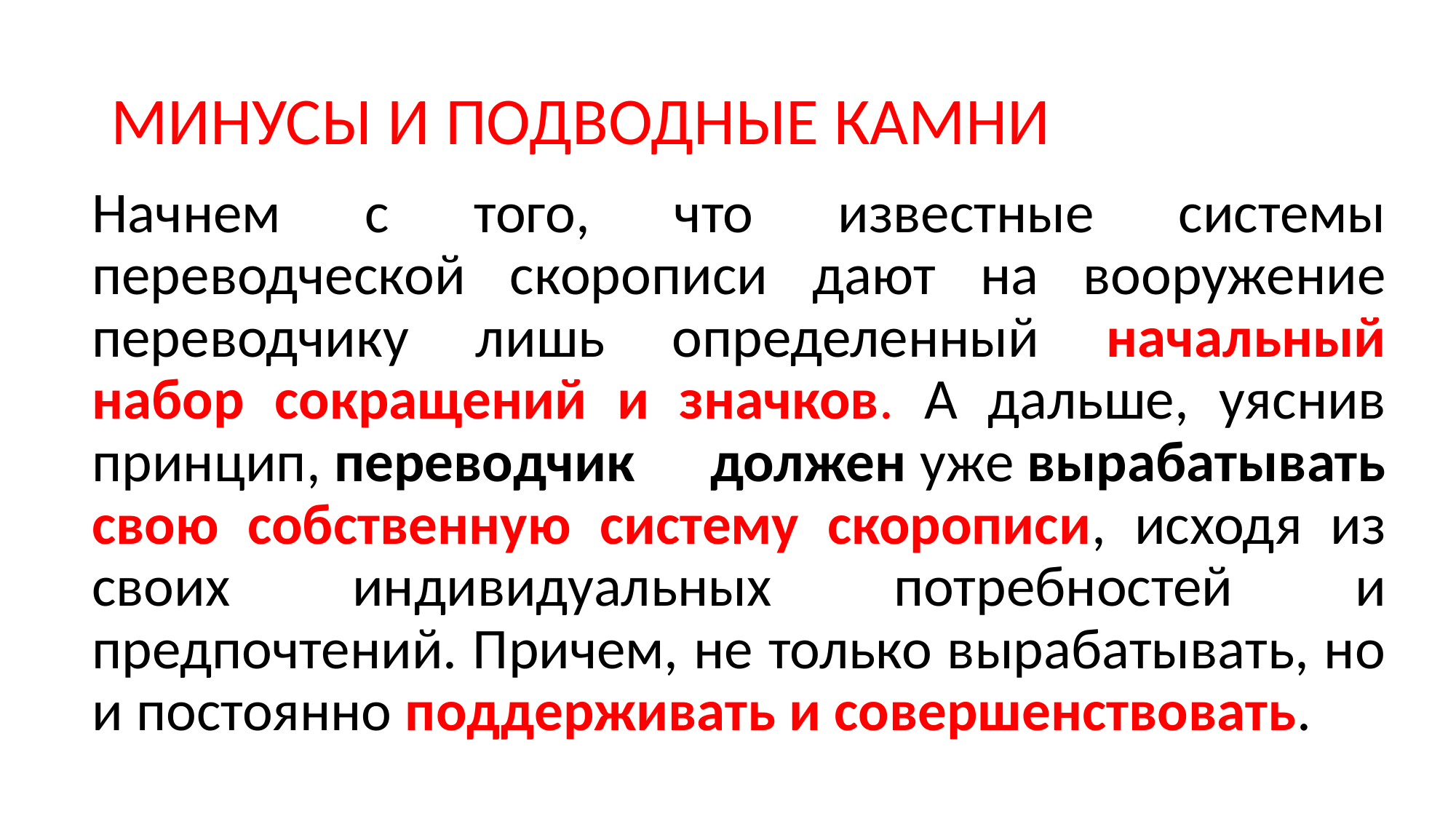

# МИНУСЫ И ПОДВОДНЫЕ КАМНИ
Начнем с того, что известные системы переводческой скорописи дают на вооружение переводчику лишь определенный начальный набор сокращений и значков. А дальше, уяснив принцип, переводчик должен уже вырабатывать свою собственную систему скорописи, исходя из своих индивидуальных потребностей и предпочтений. Причем, не только вырабатывать, но и постоянно поддерживать и совершенствовать.